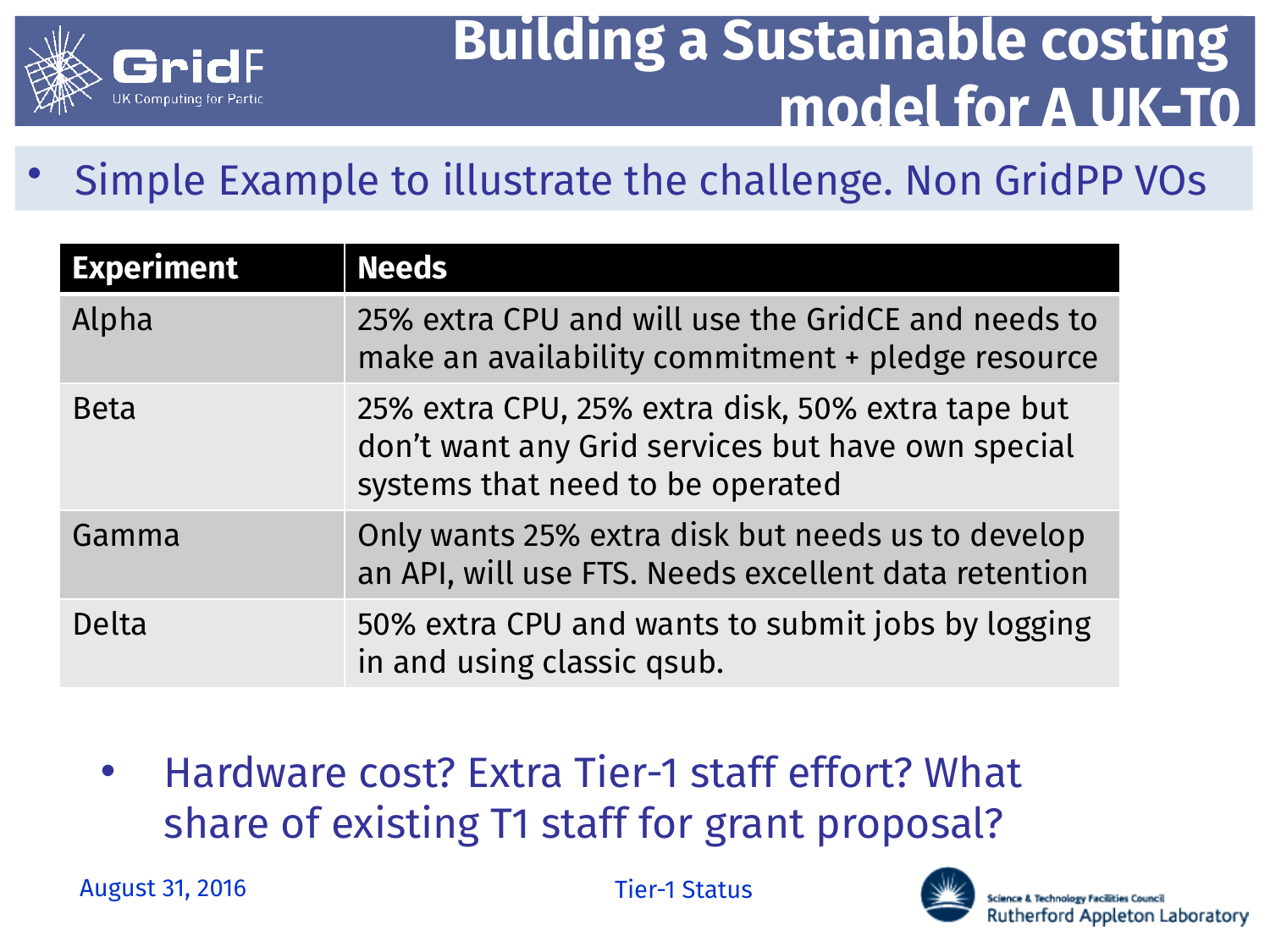

# Building a Sustainable costing model for A UK-T0
Simple Example to illustrate the challenge. Non GridPP VOs
| Experiment | Needs |
| --- | --- |
| Alpha | 25% extra CPU and will use the GridCE and needs to make an availability commitment + pledge resource |
| Beta | 25% extra CPU, 25% extra disk, 50% extra tape but don’t want any Grid services but have own special systems that need to be operated |
| Gamma | Only wants 25% extra disk but needs us to develop an API, will use FTS. Needs excellent data retention |
| Delta | 50% extra CPU and wants to submit jobs by logging in and using classic qsub. |
Hardware cost? Extra Tier-1 staff effort? What share of existing T1 staff for grant proposal?
August 31, 2016
Tier-1 Status